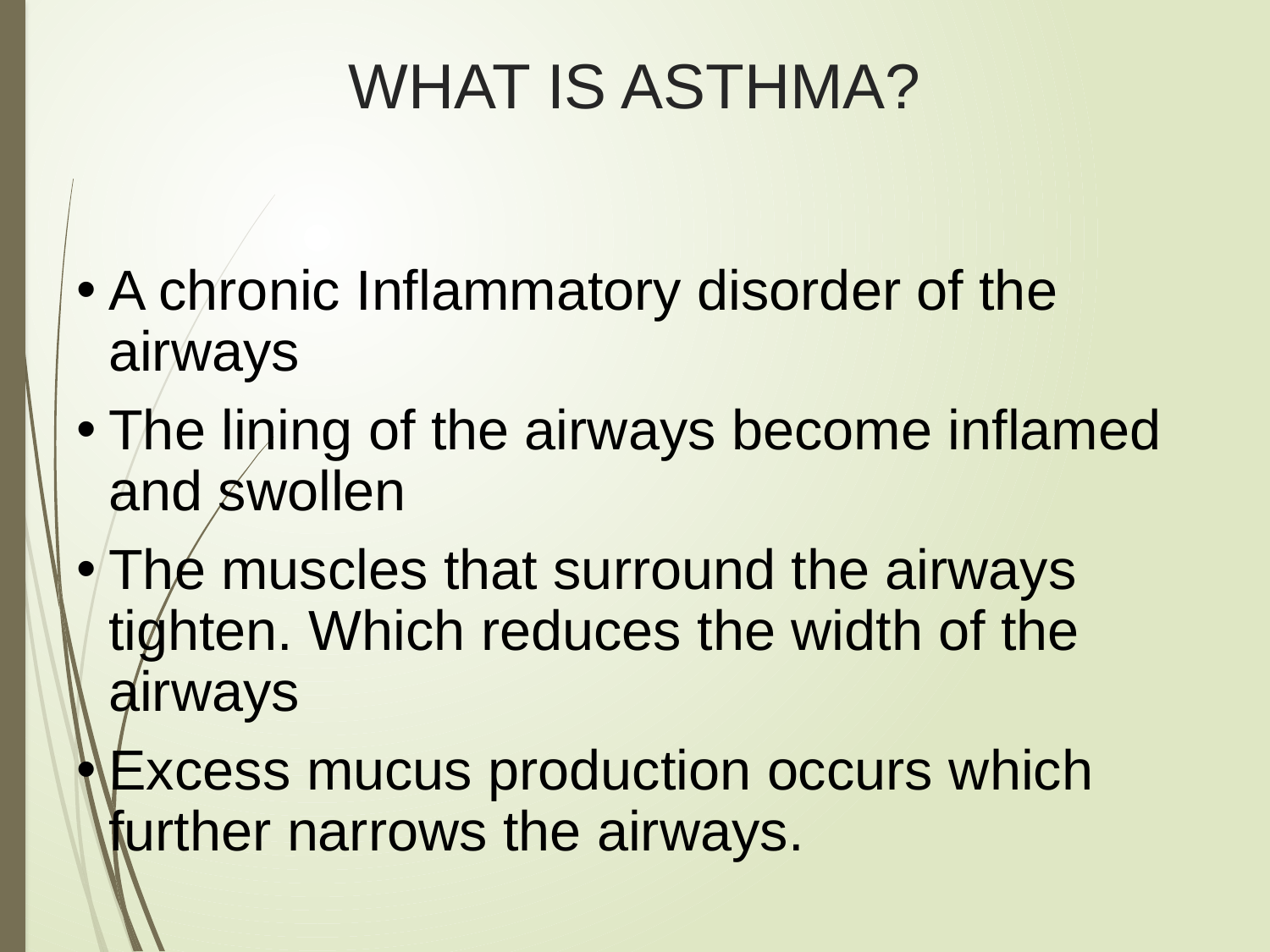

# WHAT IS ASTHMA?

A chronic Inflammatory disorder of the airways
The lining of the airways become inflamed and swollen
The muscles that surround the airways tighten. Which reduces the width of the airways
Excess mucus production occurs which further narrows the airways.